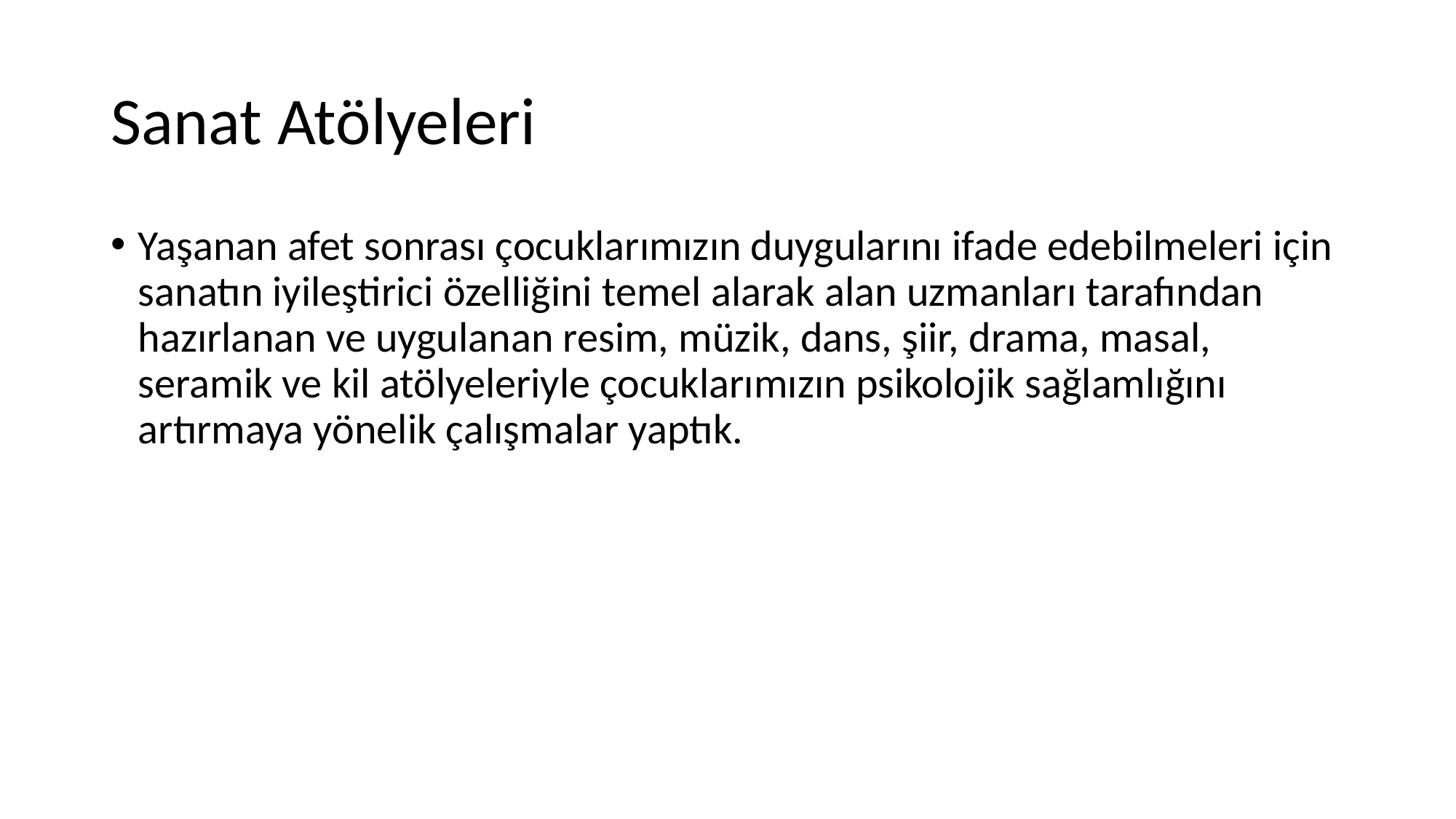

# Sanat Atölyeleri
﻿Yaşanan afet sonrası çocuklarımızın duygularını ifade edebilmeleri için sanatın iyileştirici özelliğini temel alarak alan uzmanları tarafından hazırlanan ve uygulanan resim, müzik, dans, şiir, drama, masal, seramik ve kil atölyeleriyle çocuklarımızın psikolojik sağlamlığını artırmaya yönelik çalışmalar yaptık.